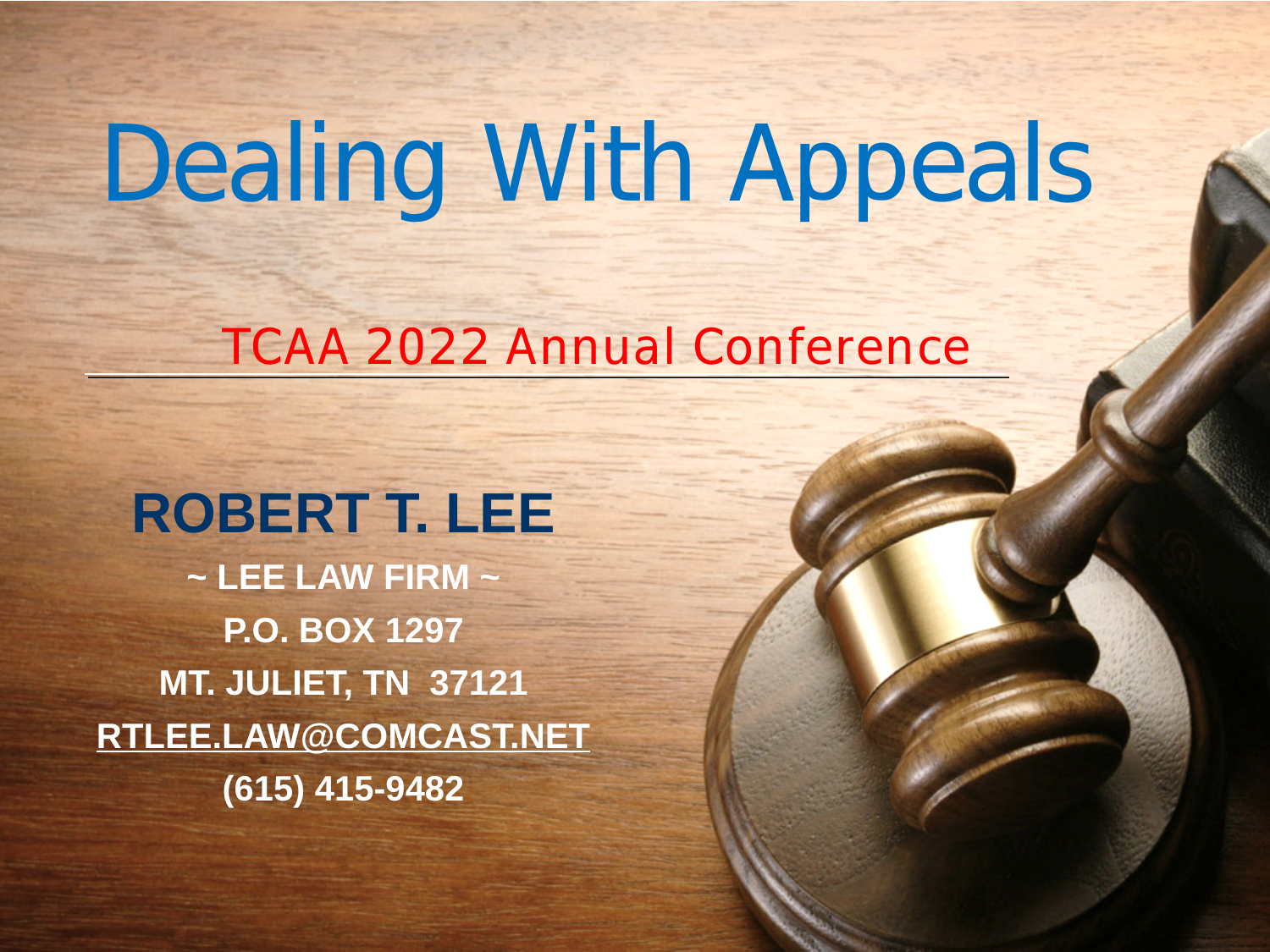

Dealing With Appeals
TCAA 2022 Annual Conference